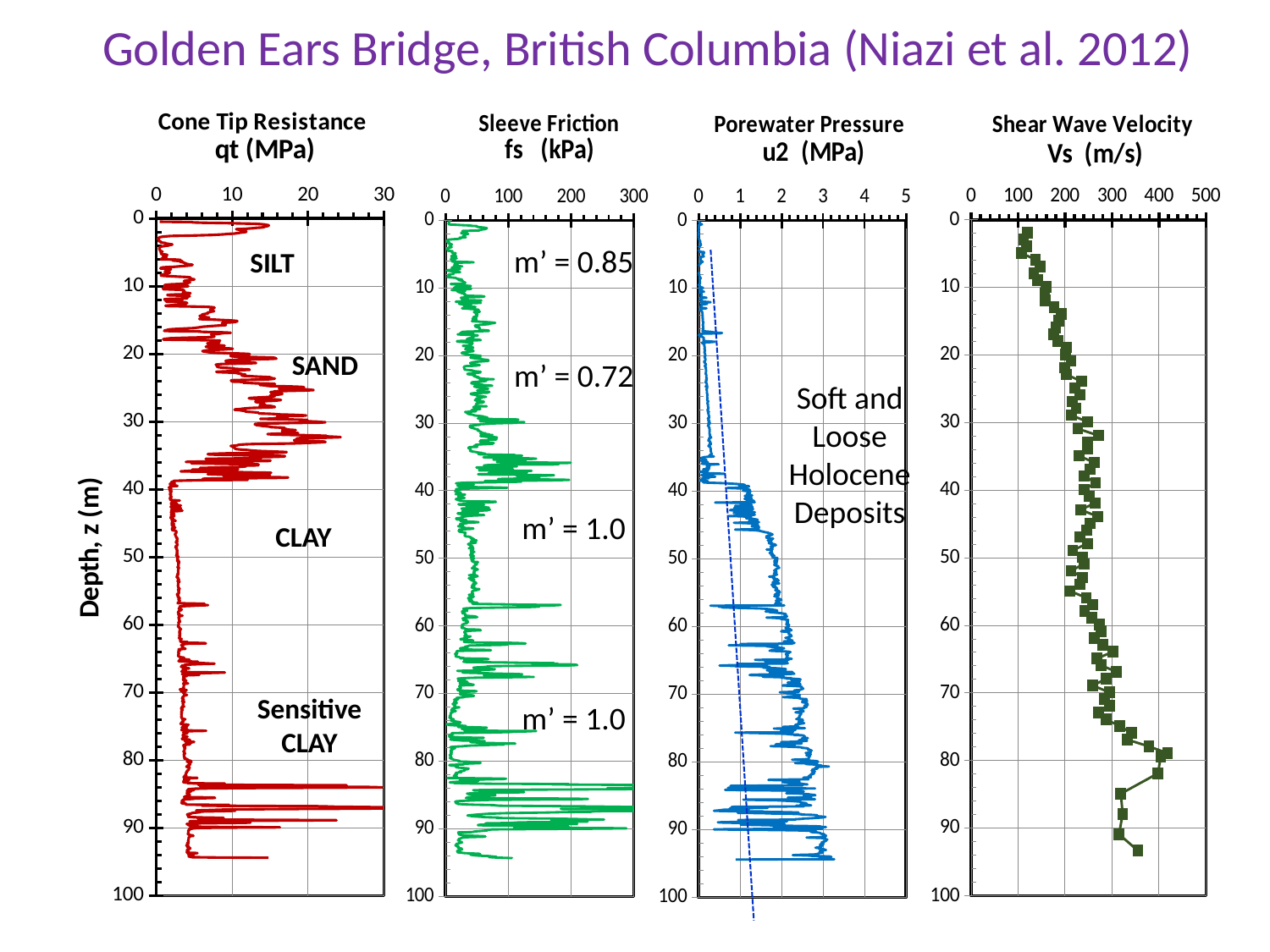

# Golden Ears Bridge, British Columbia (Niazi et al. 2012)

### Chart: Cone Tip Resistance

| Category |  |
|---|---|

### Chart: Sleeve Friction

| Category |  |
|---|---|

### Chart: Porewater Pressure

| Category |  |
|---|---|

### Chart: Shear Wave Velocity

| Category |  |
|---|---|
m’ = 0.85

m’ = 0.72

m’ = 1.0

m’ = 1.0
SILT
SAND
Soft and
Loose
Holocene
Deposits
CLAY
Sensitive
CLAY